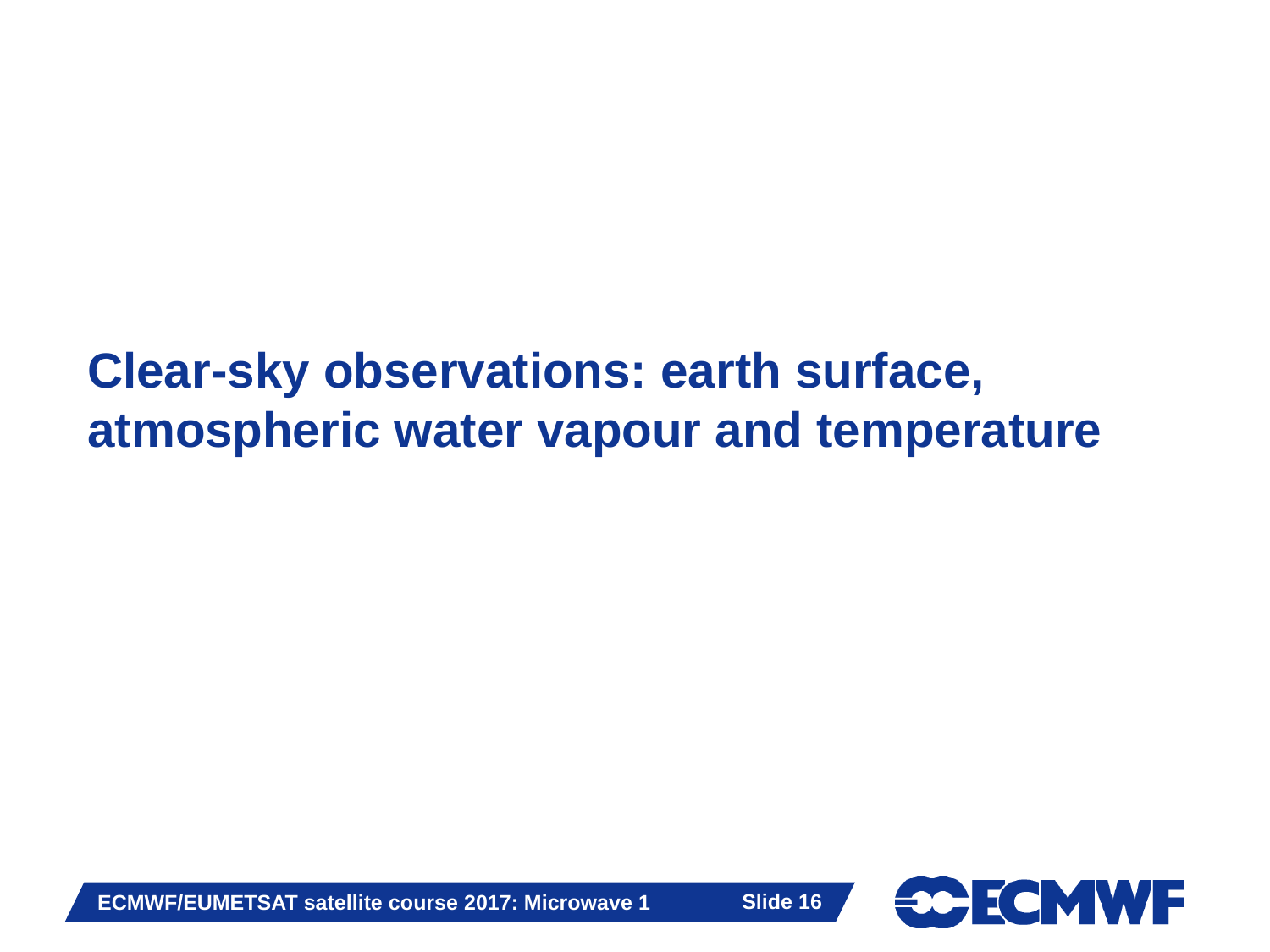

# Clear-sky observations: earth surface, atmospheric water vapour and temperature

Slide 16
ECMWF/EUMETSAT satellite course 2017: Microwave 1